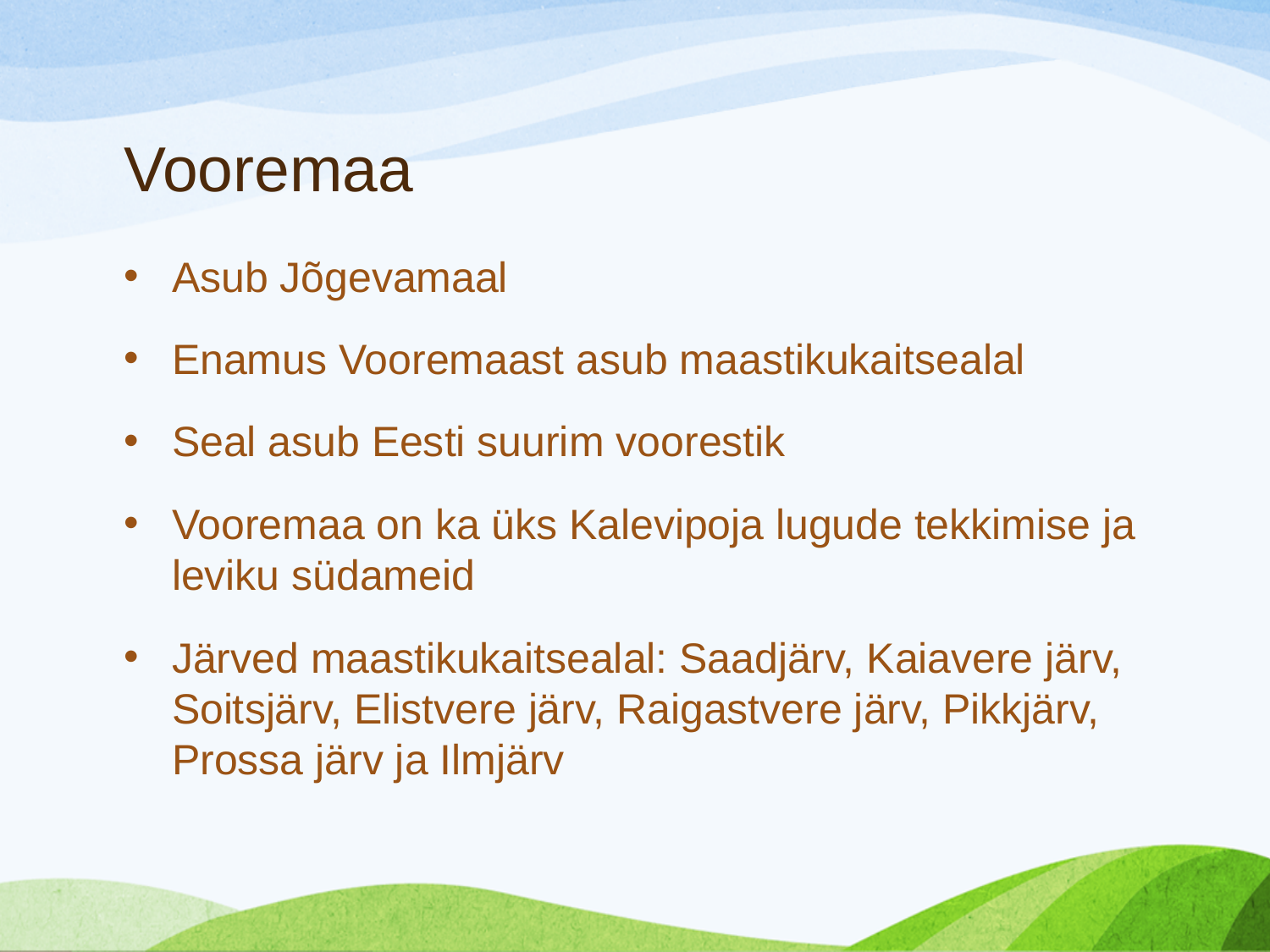

# Vooremaa
Asub Jõgevamaal
Enamus Vooremaast asub maastikukaitsealal
Seal asub Eesti suurim voorestik
Vooremaa on ka üks Kalevipoja lugude tekkimise ja leviku südameid
Järved maastikukaitsealal: Saadjärv, Kaiavere järv, Soitsjärv, Elistvere järv, Raigastvere järv, Pikkjärv, Prossa järv ja Ilmjärv